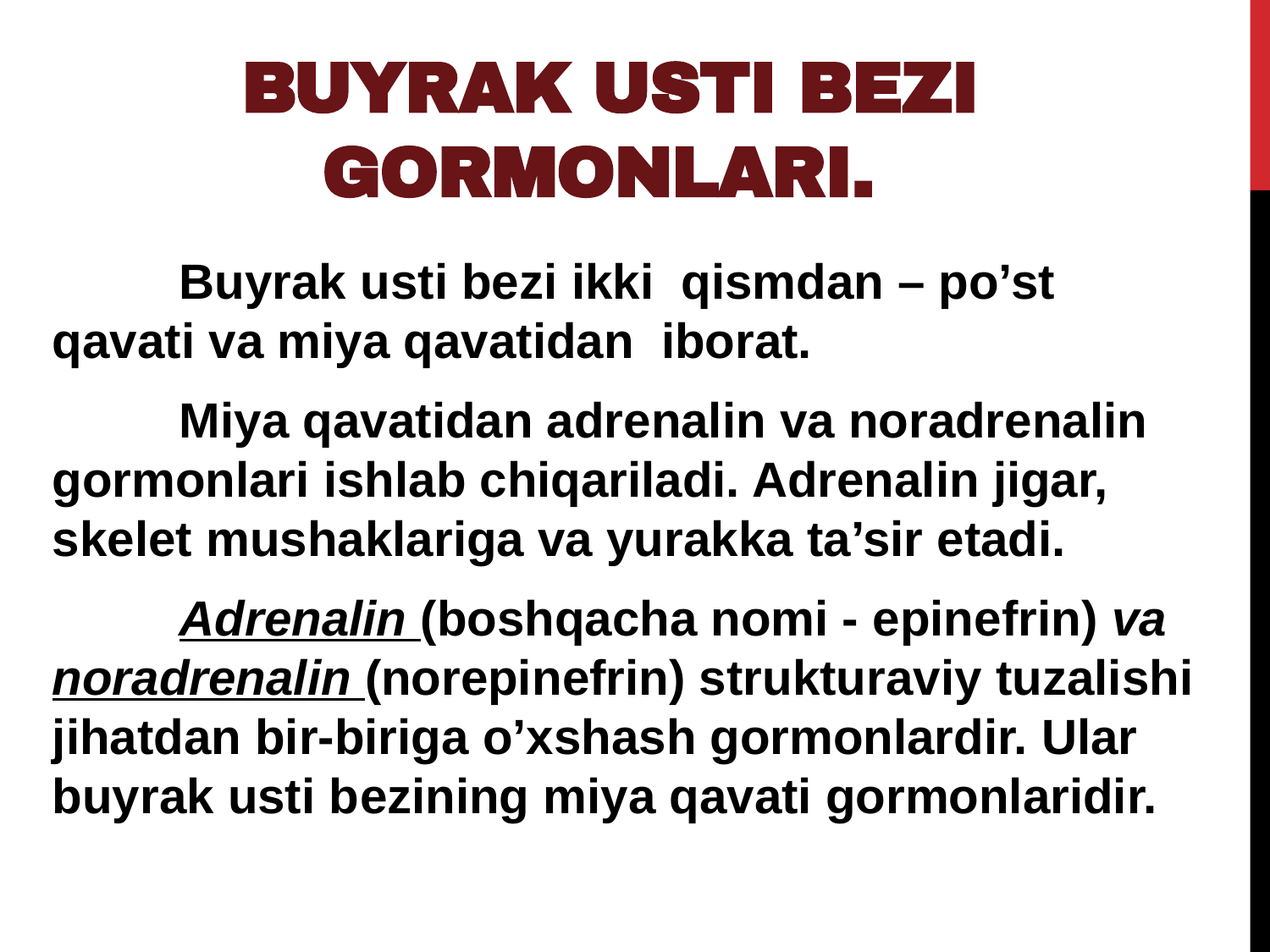

# Buyrak usti bezi gormonlari.
	Buyrak usti bezi ikki  qismdan – po’st qavati va miya qavatidan  iborat.
	Miya qavatidan adrеnalin va noradrеnalin gormonlari ishlab chiqariladi. Adrеnalin jigar, skеlеt mushaklariga va yurakka ta’sir etadi.
	Adrеnalin (boshqacha nomi - epinеfrin) va noradrеnalin (norepinеfrin) strukturaviy tuzalishi jihatdan bir-biriga o’xshash gormonlardir. Ular buyrak usti bеzining miya qavati gormonlaridir.